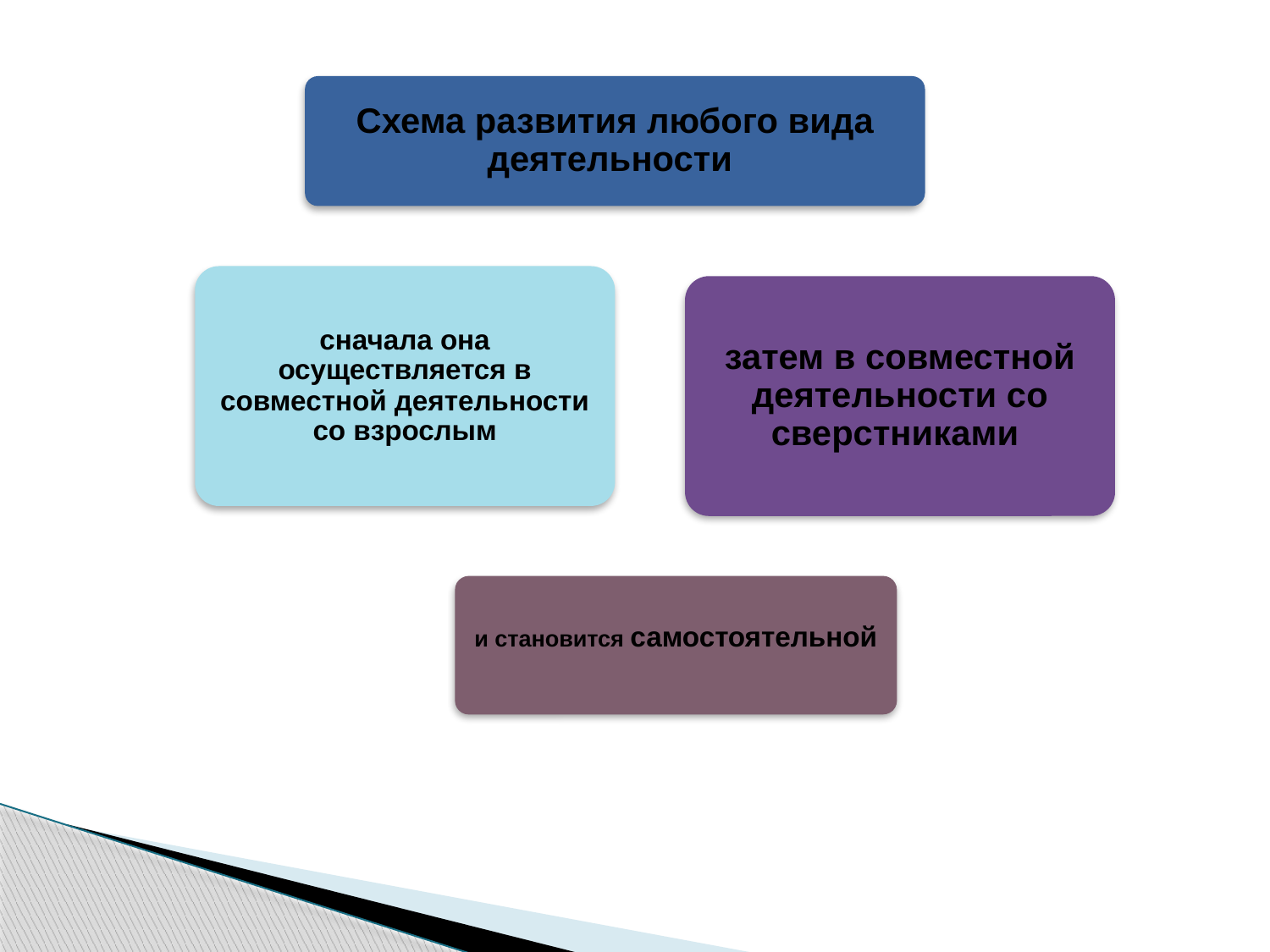

Схема развития любого вида деятельности

сначала она осуществляется в совместной деятельности со взрослым

затем в совместной деятельности со сверстниками

и становится самостоятельной